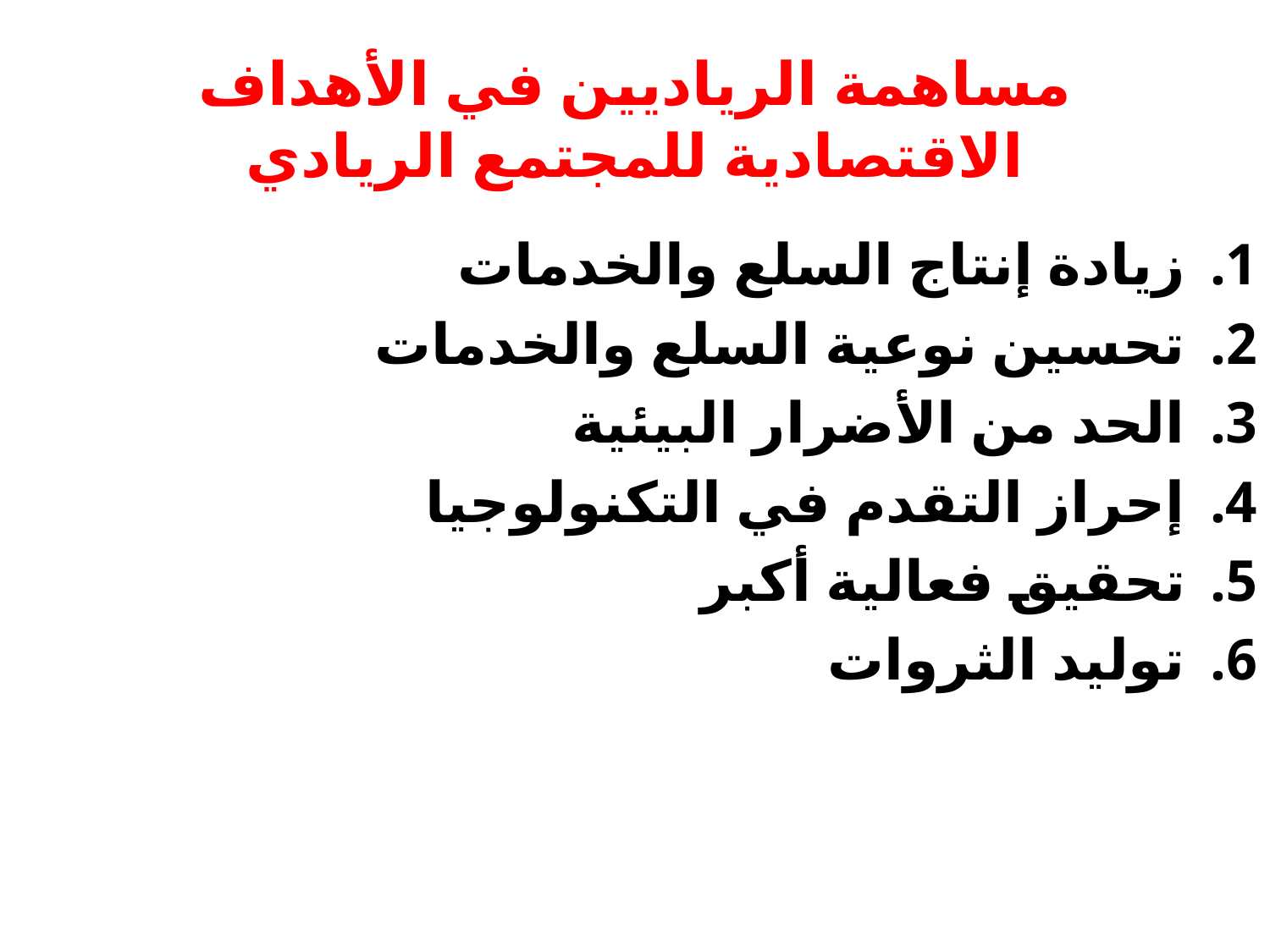

# مساهمة الرياديين في الأهداف الاقتصادية للمجتمع الريادي
زيادة إنتاج السلع والخدمات
تحسين نوعية السلع والخدمات
الحد من الأضرار البيئية
إحراز التقدم في التكنولوجيا
تحقيق فعالية أكبر
توليد الثروات